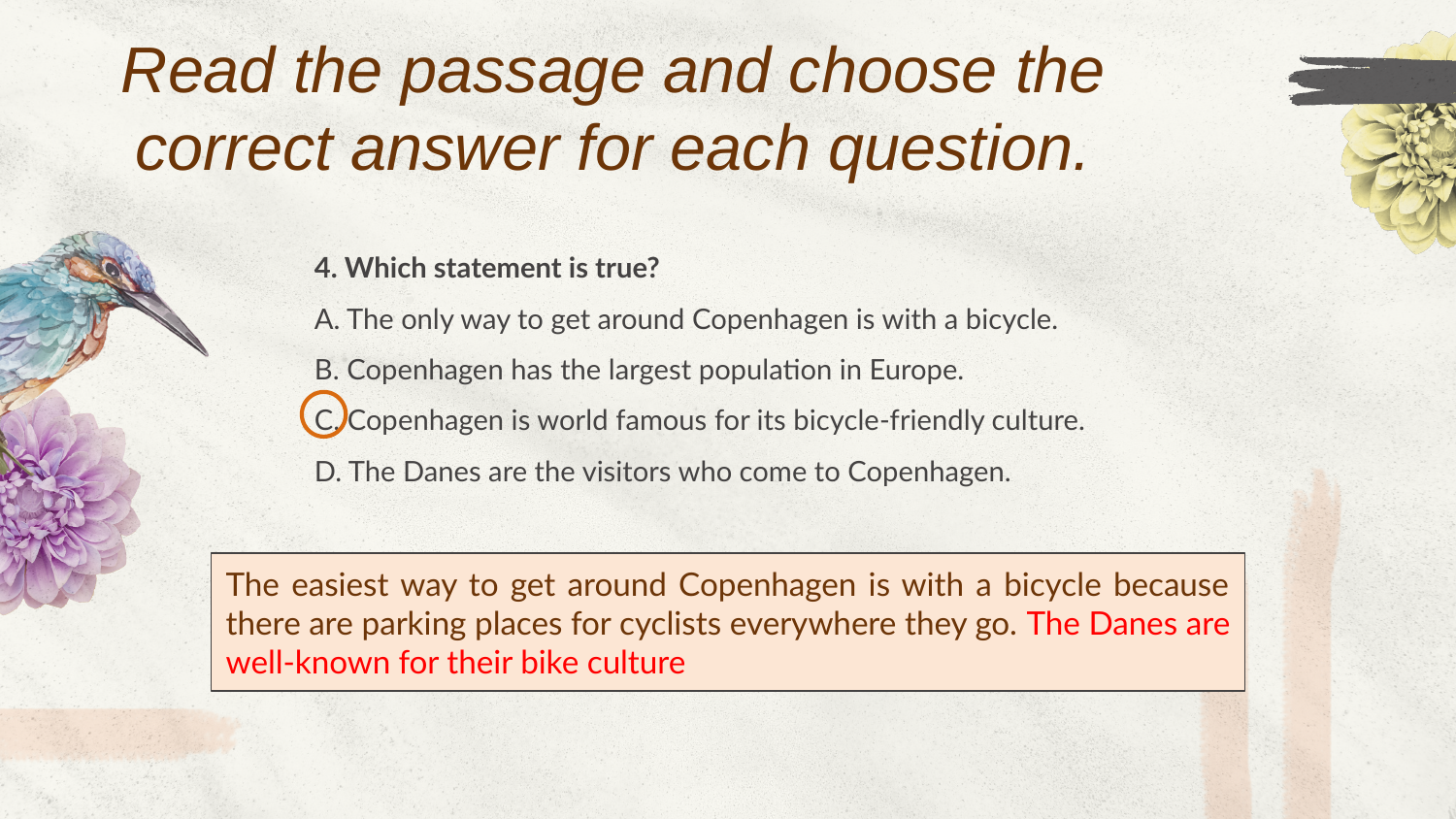

# Read the passage and choose the correct answer for each question.
4. Which statement is true?
A. The only way to get around Copenhagen is with a bicycle.
B. Copenhagen has the largest population in Europe.
C. Copenhagen is world famous for its bicycle-friendly culture.
D. The Danes are the visitors who come to Copenhagen.

The easiest way to get around Copenhagen is with a bicycle because there are parking places for cyclists everywhere they go. The Danes are well-known for their bike culture